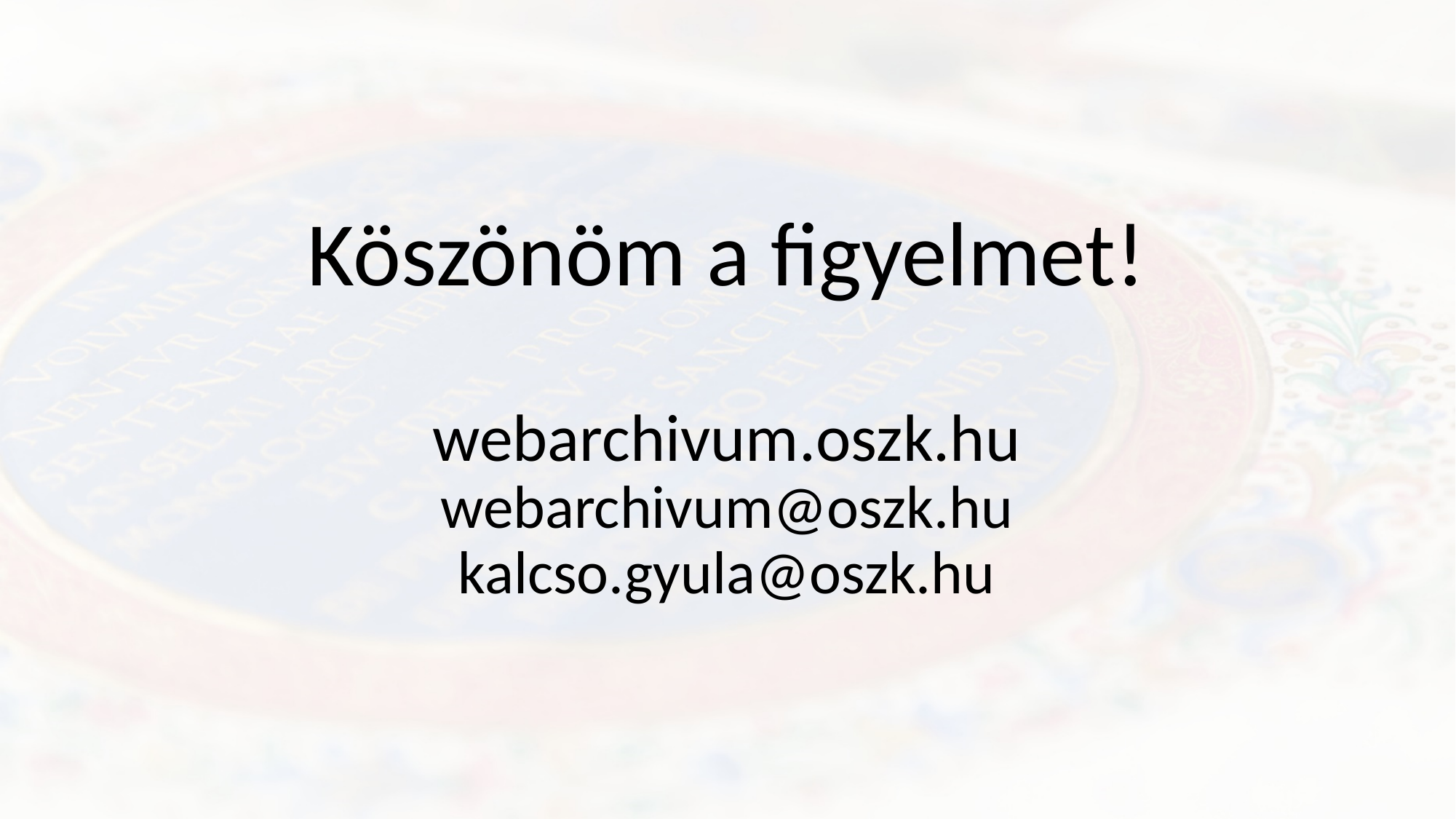

# Köszönöm a figyelmet! webarchivum.oszk.hu webarchivum@oszk.hu kalcso.gyula@oszk.hu